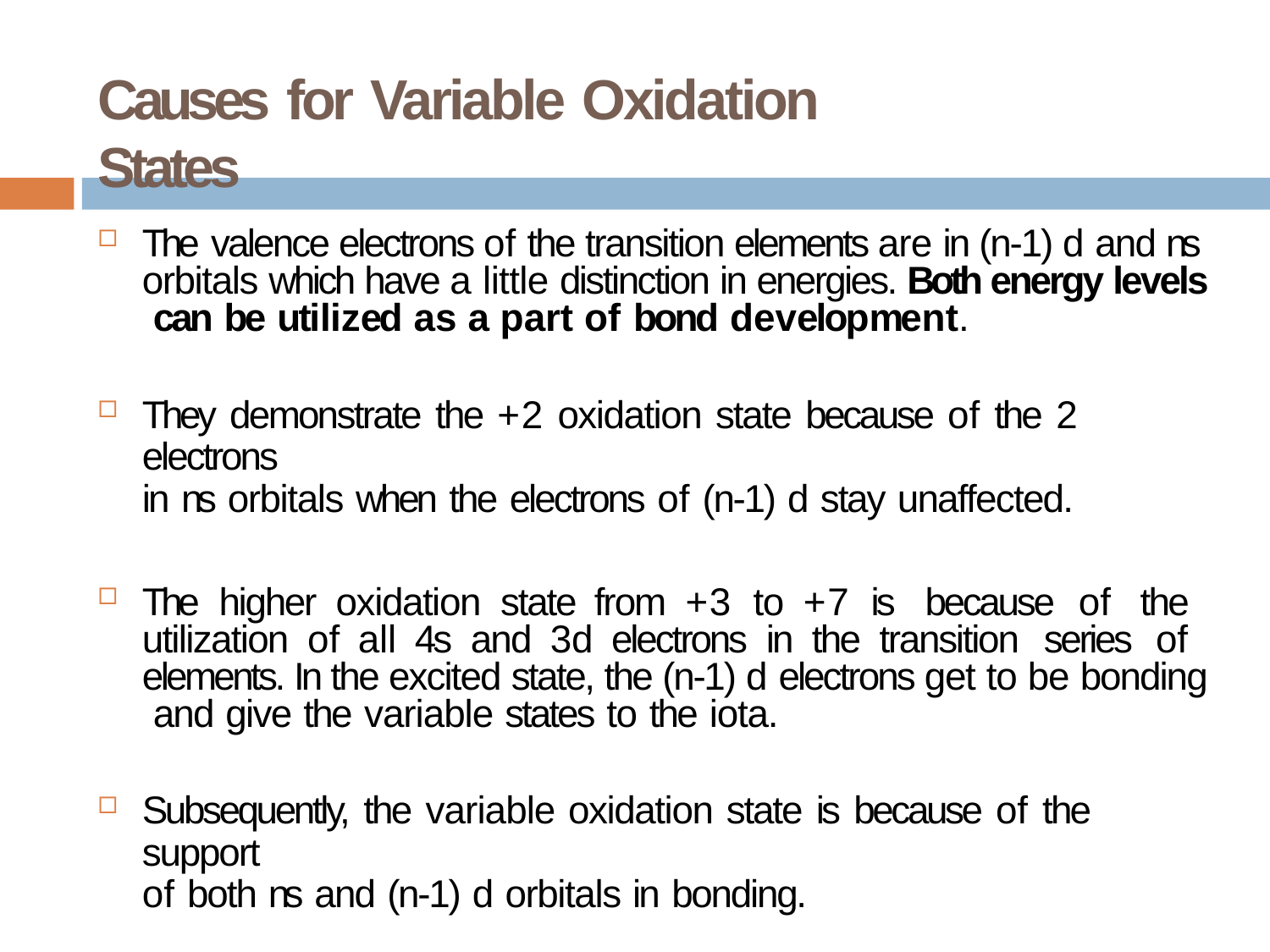

# Causes for Variable Oxidation States
The valence electrons of the transition elements are in (n-1) d and ns  orbitals which have a little distinction in energies. Both energy levels  can be utilized as a part of bond development.

They demonstrate the +2 oxidation state because of the 2 electrons
in ns orbitals when the electrons of (n-1) d stay unaffected.

The higher oxidation state from +3 to +7 is because of the  utilization of all 4s and 3d electrons in the transition series of  elements. In the excited state, the (n-1) d electrons get to be bonding  and give the variable states to the iota.

Subsequently, the variable oxidation state is because of the support
of both ns and (n-1) d orbitals in bonding.